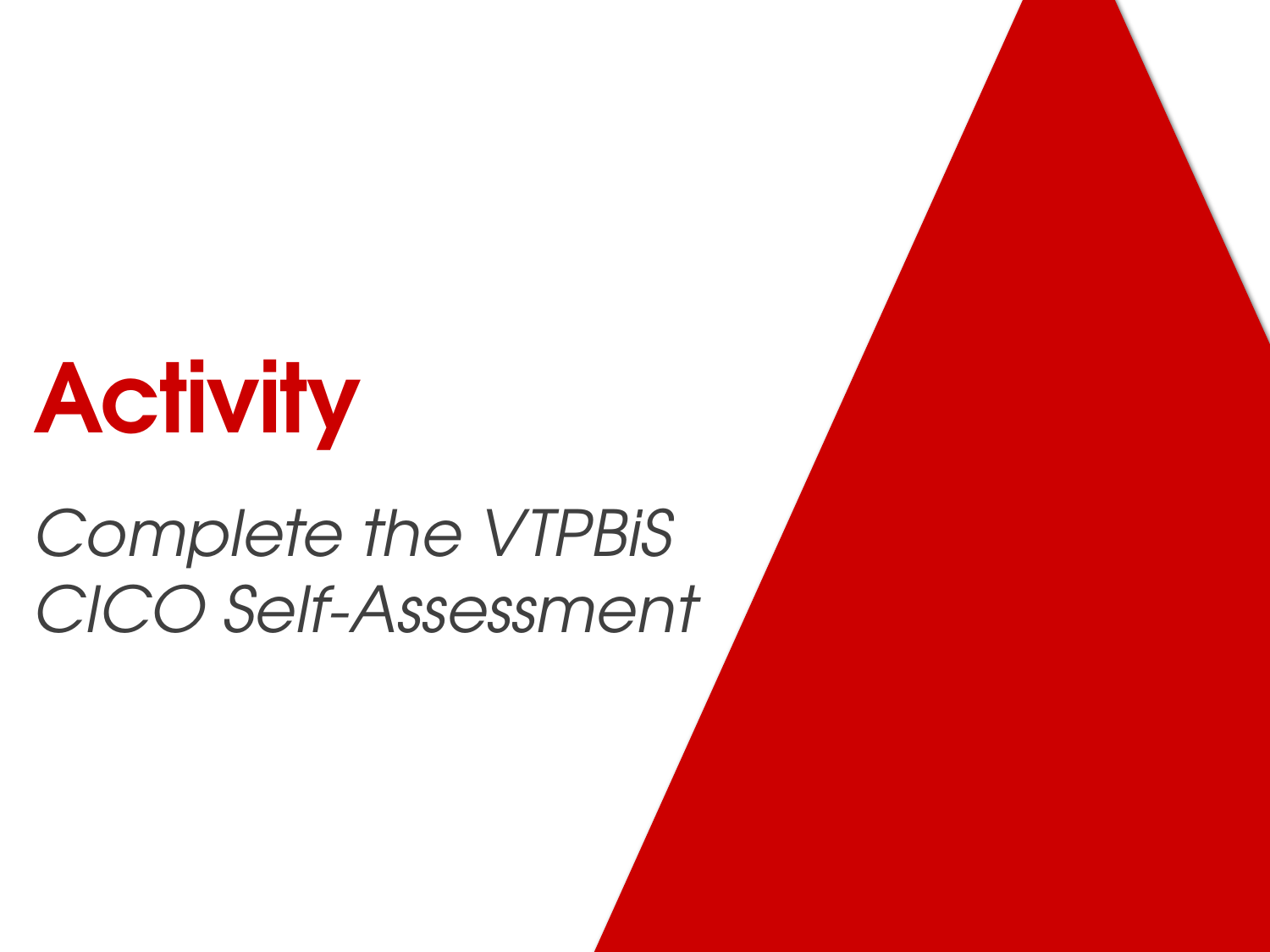

# Activity
Complete the VTPBiS CICO Self-Assessment